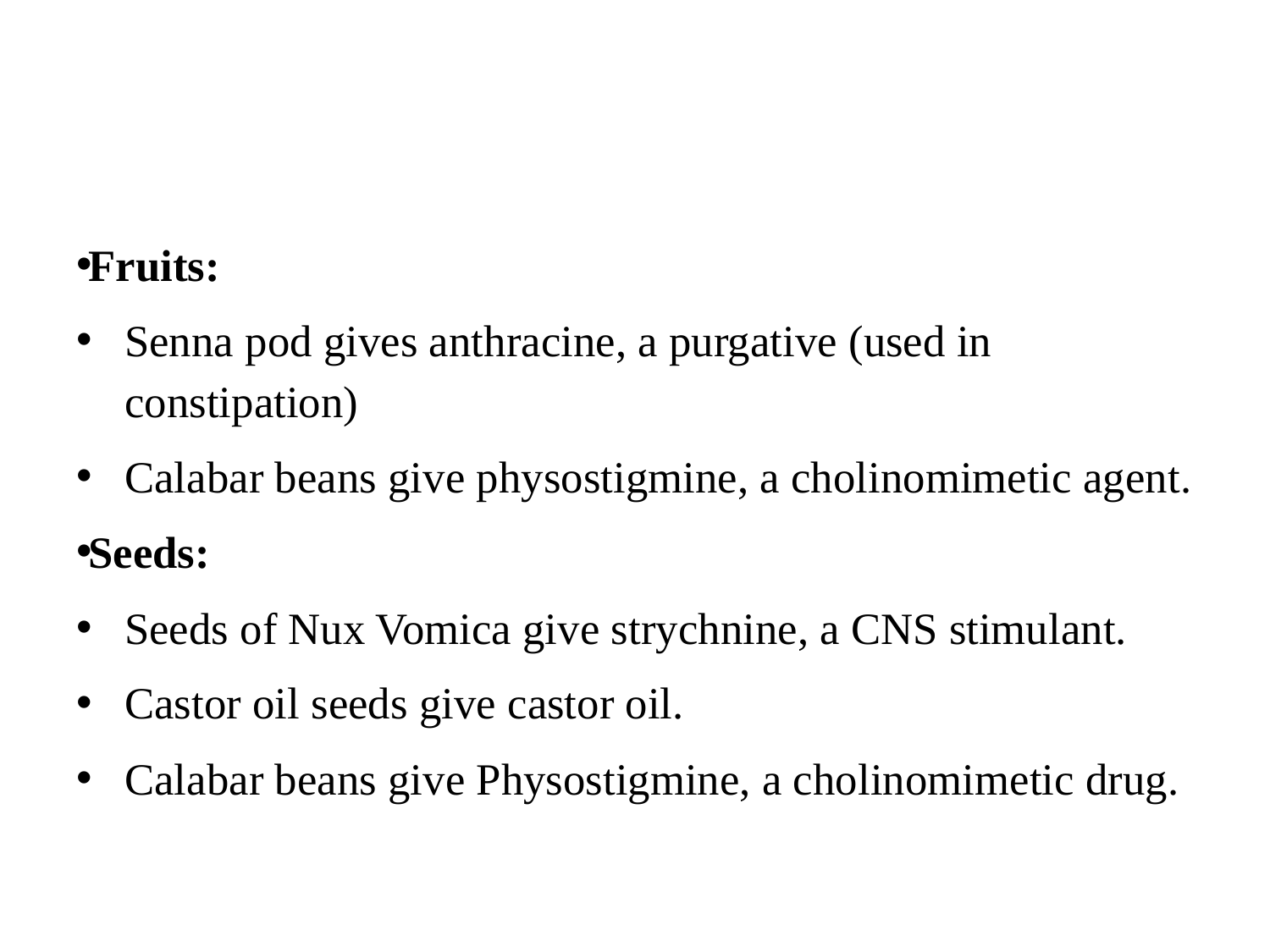

#
Fruits:
Senna pod gives anthracine, a purgative (used in constipation)
Calabar beans give physostigmine, a cholinomimetic agent.
Seeds:
Seeds of Nux Vomica give strychnine, a CNS stimulant.
Castor oil seeds give castor oil.
Calabar beans give Physostigmine, a cholinomimetic drug.